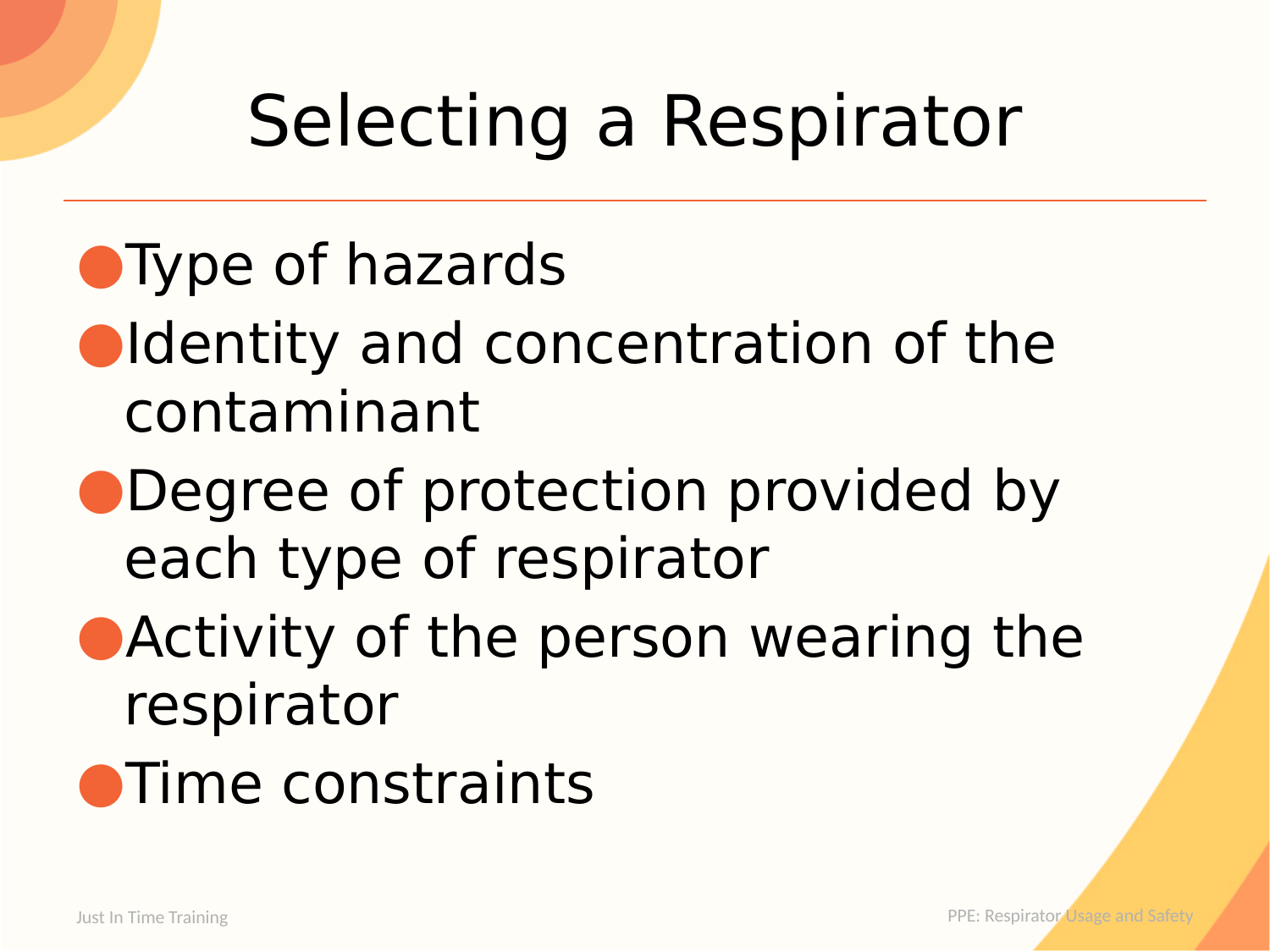

# Selecting a Respirator
Type of hazards
Identity and concentration of the contaminant
Degree of protection provided by each type of respirator
Activity of the person wearing the respirator
Time constraints

Just In Time Training
PPE: Respirator Usage and Safety